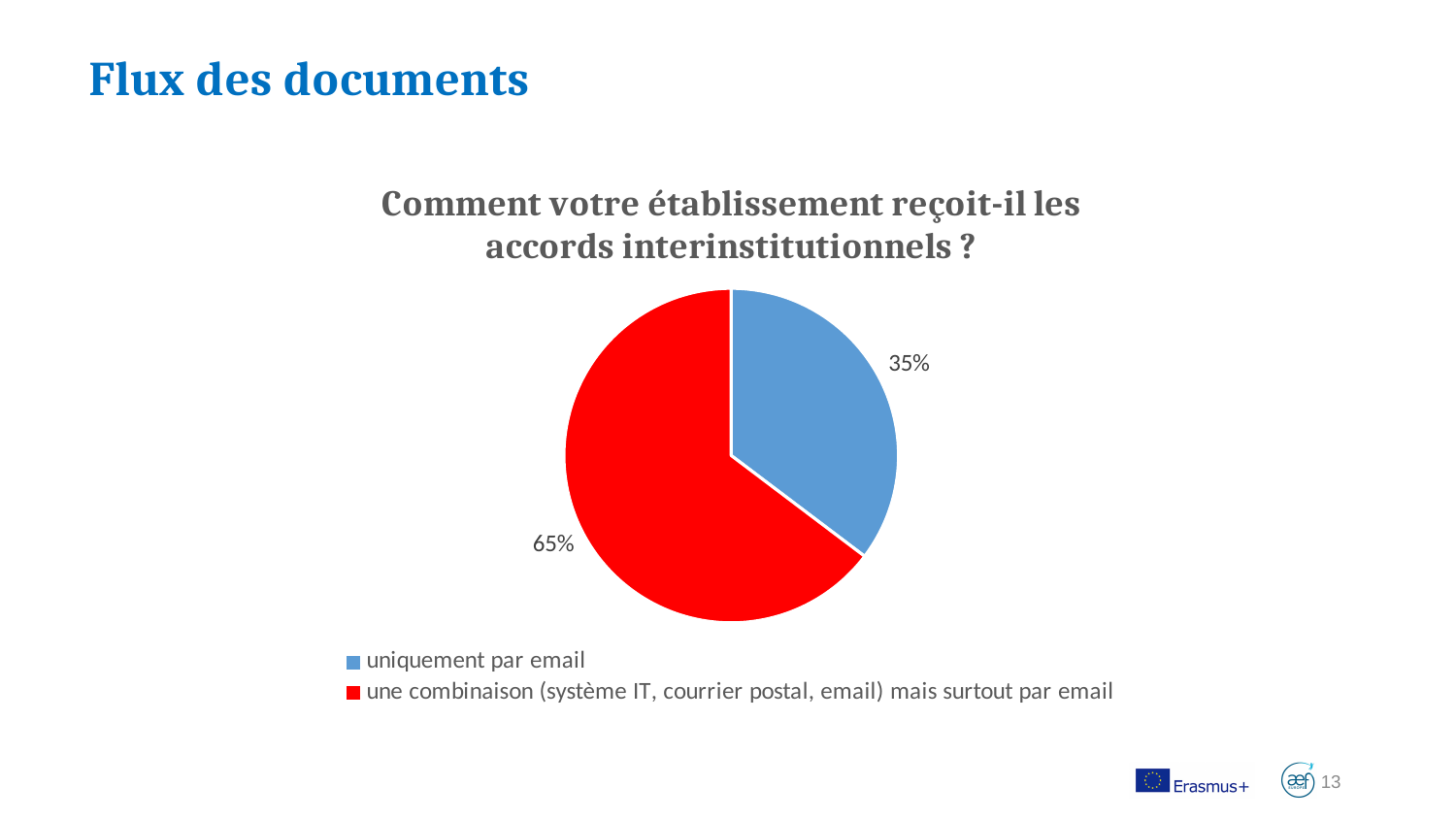

Flux des documents

### Chart: Comment votre établissement reçoit-il les
accords interinstitutionnels ?

| Category |  |
|---|---|
| uniquement par email  | 12.0 |
| une combinaison (système IT, courrier postal, email) mais surtout par email | 22.0 |

Bring the attention of your audience over a key concept using icons or illustrations
13